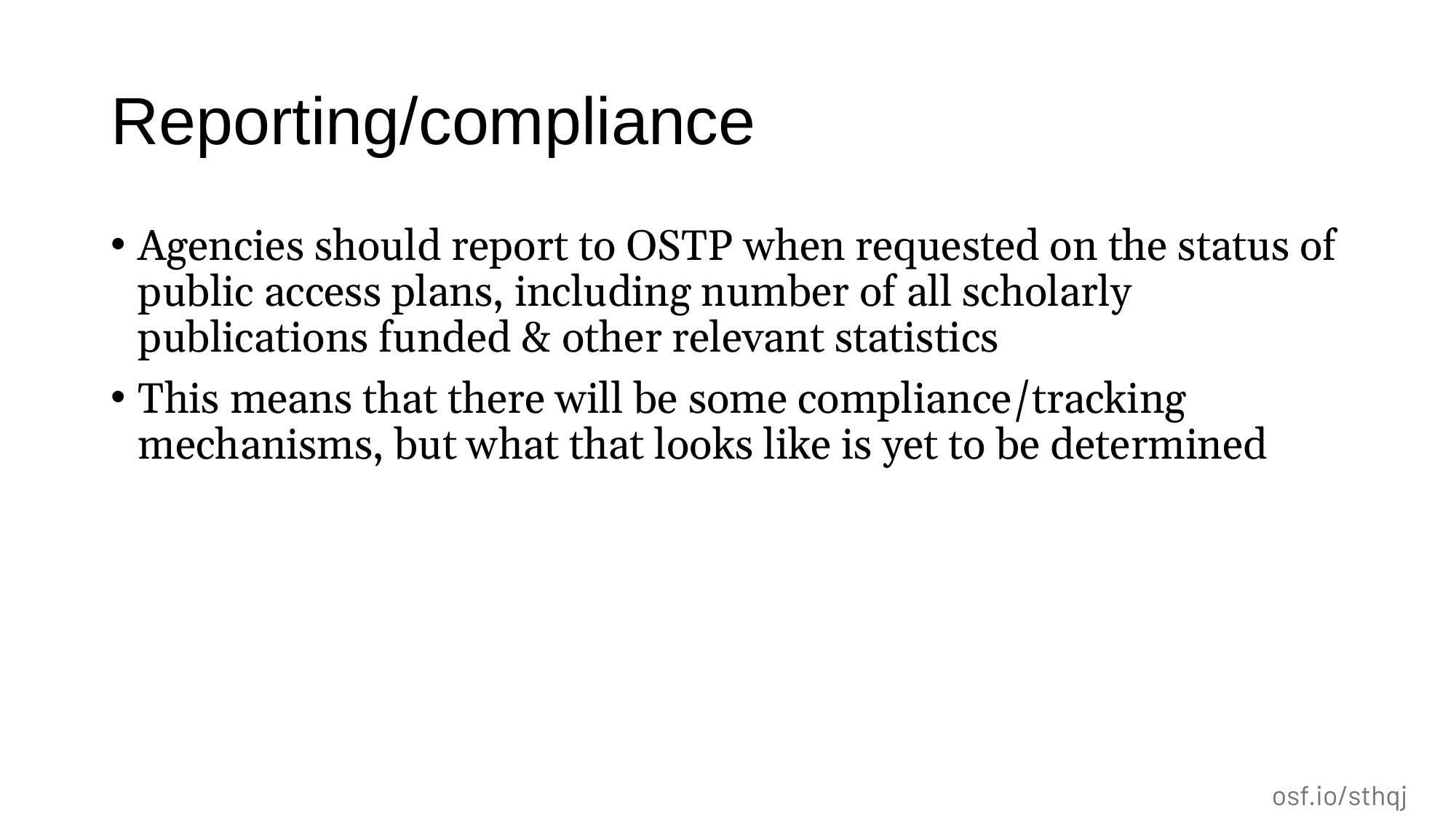

# Reporting/compliance
Agencies should report to OSTP when requested on the status of public access plans, including number of all scholarly publications funded & other relevant statistics
This means that there will be some compliance/tracking mechanisms, but what that looks like is yet to be determined